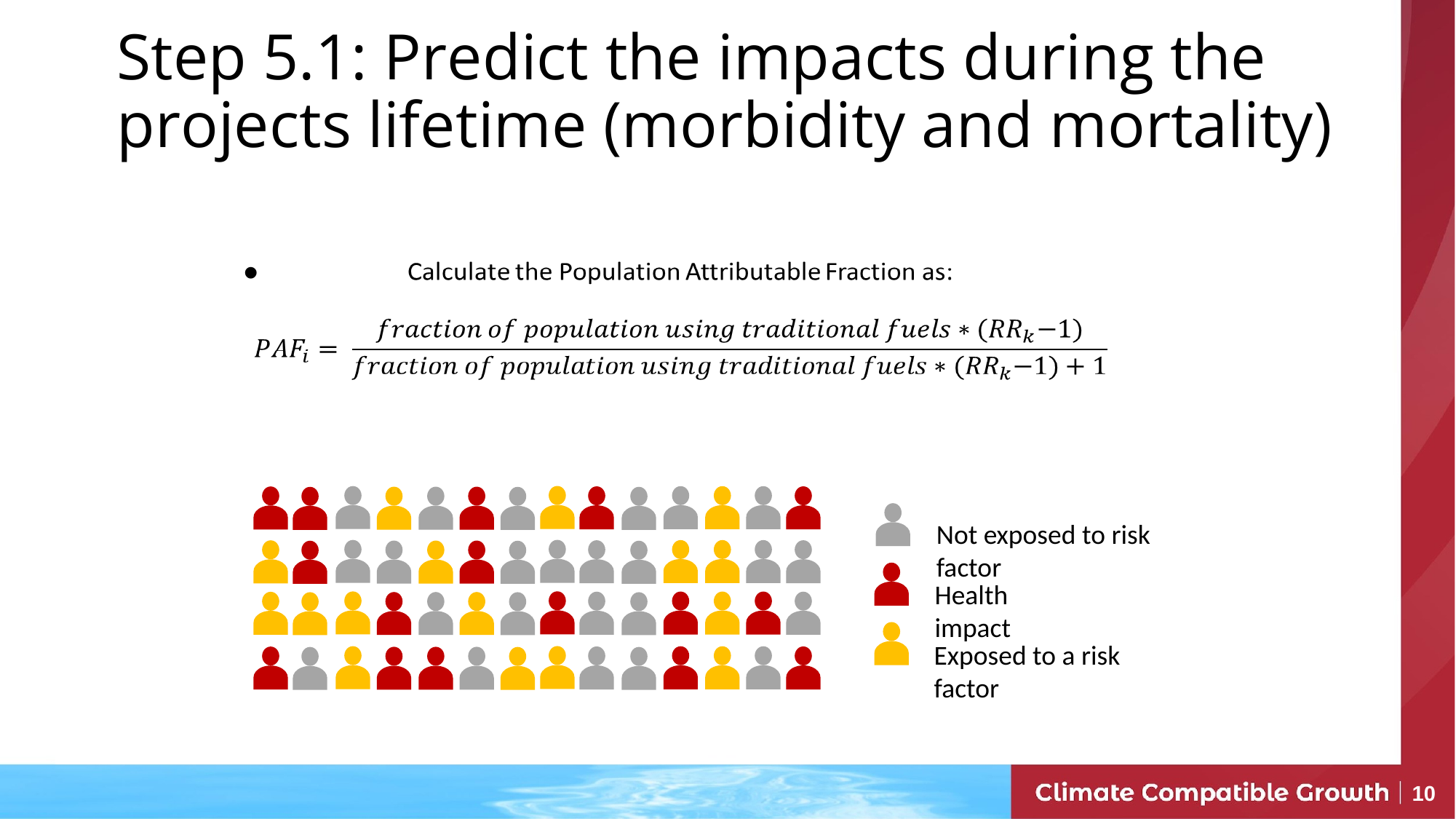

Step 5.1: Predict the impacts during the projects lifetime (morbidity and mortality)

Not exposed to risk factor

Health impact

Exposed to a risk factor